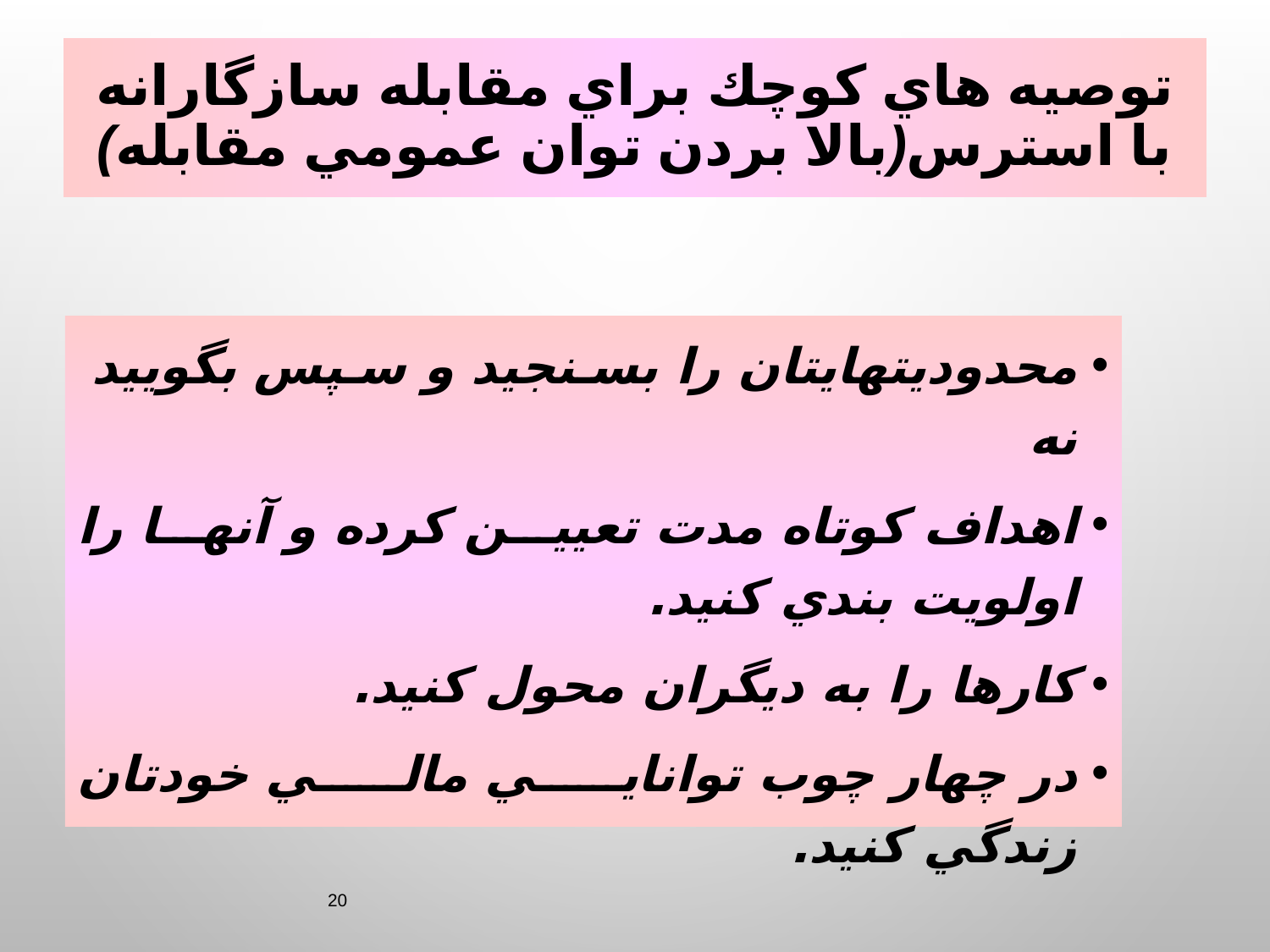

# توصيه هاي كوچك براي مقابله سازگارانه با استرس(بالا بردن توان عمومي مقابله)
محدوديتهايتان را بسنجيد و سپس بگوييد نه
اهداف كوتاه مدت تعيين كرده و آنها را اولويت بندي كنيد.
كارها را به ديگران محول كنيد.
در چهار چوب توانايي مالي خودتان زندگي كنيد.
20